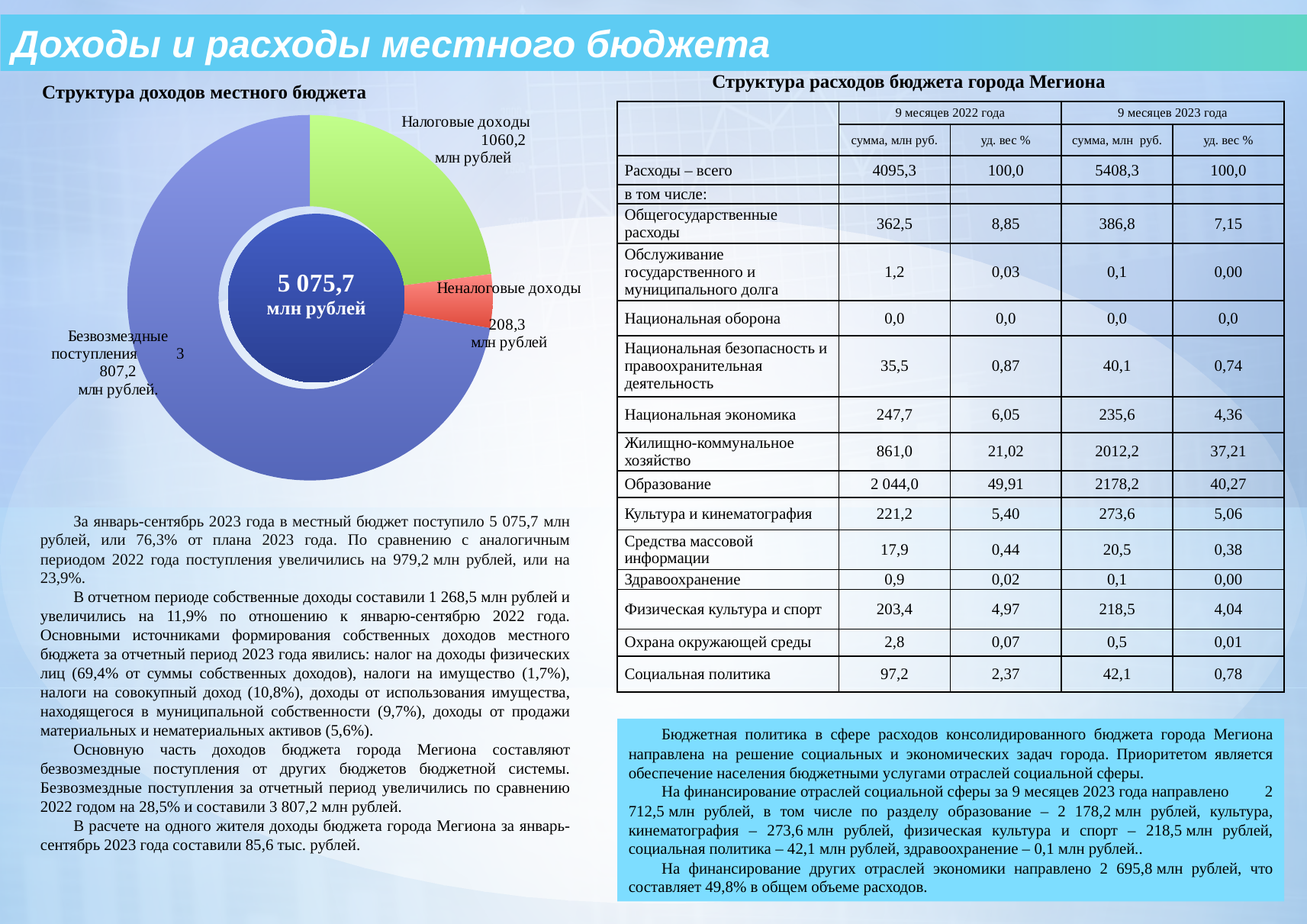

Доходы и расходы местного бюджета
Структура расходов бюджета города Мегиона
Структура доходов местного бюджета

### Chart

| Category | Столбец1 |
|---|---|
| Налоговые доходы | 939.1 |
| Неналоговые доходы | 194.2 |
| Безвозмездные поступления | 2963.2 |
|  | 9 месяцев 2022 года |  | 9 месяцев 2023 года |  |
| --- | --- | --- | --- | --- |
|  | сумма, млн руб. | уд. вес % | сумма, млн руб. | уд. вес % |
| Расходы – всего | 4095,3 | 100,0 | 5408,3 | 100,0 |
| в том числе: |  |  |  |  |
| Общегосударственные расходы | 362,5 | 8,85 | 386,8 | 7,15 |
| Обслуживание государственного и муниципального долга | 1,2 | 0,03 | 0,1 | 0,00 |
| Национальная оборона | 0,0 | 0,0 | 0,0 | 0,0 |
| Национальная безопасность и правоохранительная деятельность | 35,5 | 0,87 | 40,1 | 0,74 |
| Национальная экономика | 247,7 | 6,05 | 235,6 | 4,36 |
| Жилищно-коммунальное хозяйство | 861,0 | 21,02 | 2012,2 | 37,21 |
| Образование | 2 044,0 | 49,91 | 2178,2 | 40,27 |
| Культура и кинематография | 221,2 | 5,40 | 273,6 | 5,06 |
| Средства массовой информации | 17,9 | 0,44 | 20,5 | 0,38 |
| Здравоохранение | 0,9 | 0,02 | 0,1 | 0,00 |
| Физическая культура и спорт | 203,4 | 4,97 | 218,5 | 4,04 |
| Охрана окружающей среды | 2,8 | 0,07 | 0,5 | 0,01 |
| Социальная политика | 97,2 | 2,37 | 42,1 | 0,78 |
За январь-сентябрь 2023 года в местный бюджет поступило 5 075,7 млн рублей, или 76,3% от плана 2023 года. По сравнению с аналогичным периодом 2022 года поступления увеличились на 979,2 млн рублей, или на 23,9%.
В отчетном периоде собственные доходы составили 1 268,5 млн рублей и увеличились на 11,9% по отношению к январю-сентябрю 2022 года. Основными источниками формирования собственных доходов местного бюджета за отчетный период 2023 года явились: налог на доходы физических лиц (69,4% от суммы собственных доходов), налоги на имущество (1,7%), налоги на совокупный доход (10,8%), доходы от использования имущества, находящегося в муниципальной собственности (9,7%), доходы от продажи материальных и нематериальных активов (5,6%).
Основную часть доходов бюджета города Мегиона составляют безвозмездные поступления от других бюджетов бюджетной системы. Безвозмездные поступления за отчетный период увеличились по сравнению 2022 годом на 28,5% и составили 3 807,2 млн рублей.
В расчете на одного жителя доходы бюджета города Мегиона за январь-сентябрь 2023 года составили 85,6 тыс. рублей.
Бюджетная политика в сфере расходов консолидированного бюджета города Мегиона направлена на решение социальных и экономических задач города. Приоритетом является обеспечение населения бюджетными услугами отраслей социальной сферы.
На финансирование отраслей социальной сферы за 9 месяцев 2023 года направлено         2 712,5 млн рублей, в том числе по разделу образование – 2 178,2 млн рублей, культура, кинематография – 273,6 млн рублей, физическая культура и спорт – 218,5 млн рублей, социальная политика – 42,1 млн рублей, здравоохранение – 0,1 млн рублей..
На финансирование других отраслей экономики направлено 2 695,8 млн рублей, что составляет 49,8% в общем объеме расходов.